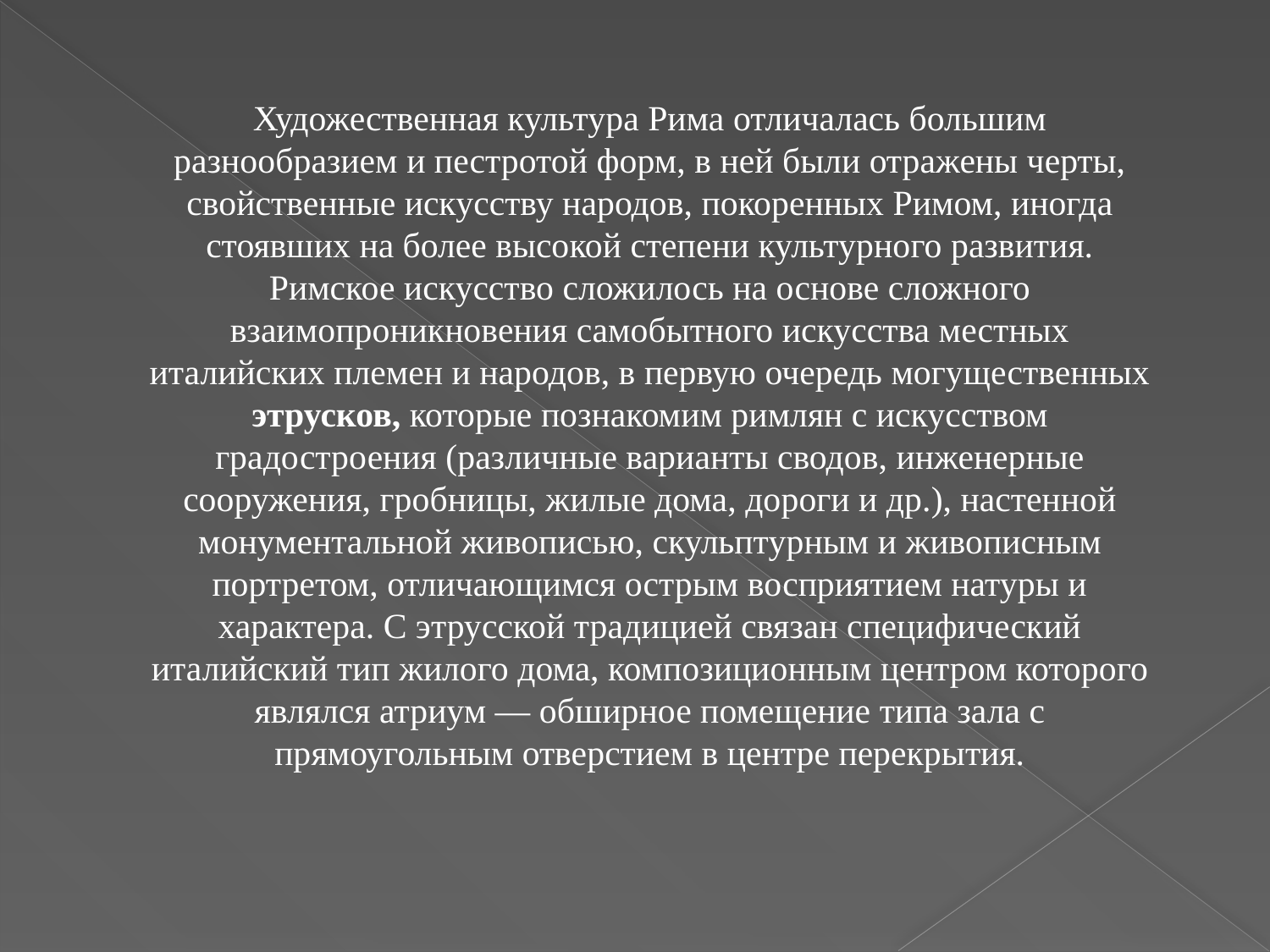

Художественная культура Рима отличалась большим разнообразием и пестротой форм, в ней были отражены черты, свойственные искусству народов, покоренных Римом, иногда стоявших на более высокой степени культурного развития. Римское искусство сложилось на основе сложного взаимопроникновения самобытного искусства местных италийских племен и народов, в первую очередь могущественных этрусков, которые познакомим римлян с искусством градостроения (различные варианты сводов, инженерные сооружения, гробницы, жилые дома, дороги и др.), настенной монументальной живописью, скульптурным и живописным портретом, отличающимся острым восприятием натуры и характера. С этрусской традицией связан специфический италийский тип жилого дома, композиционным центром которого являлся атриум — обширное помещение типа зала с прямоугольным отверстием в центре перекрытия.